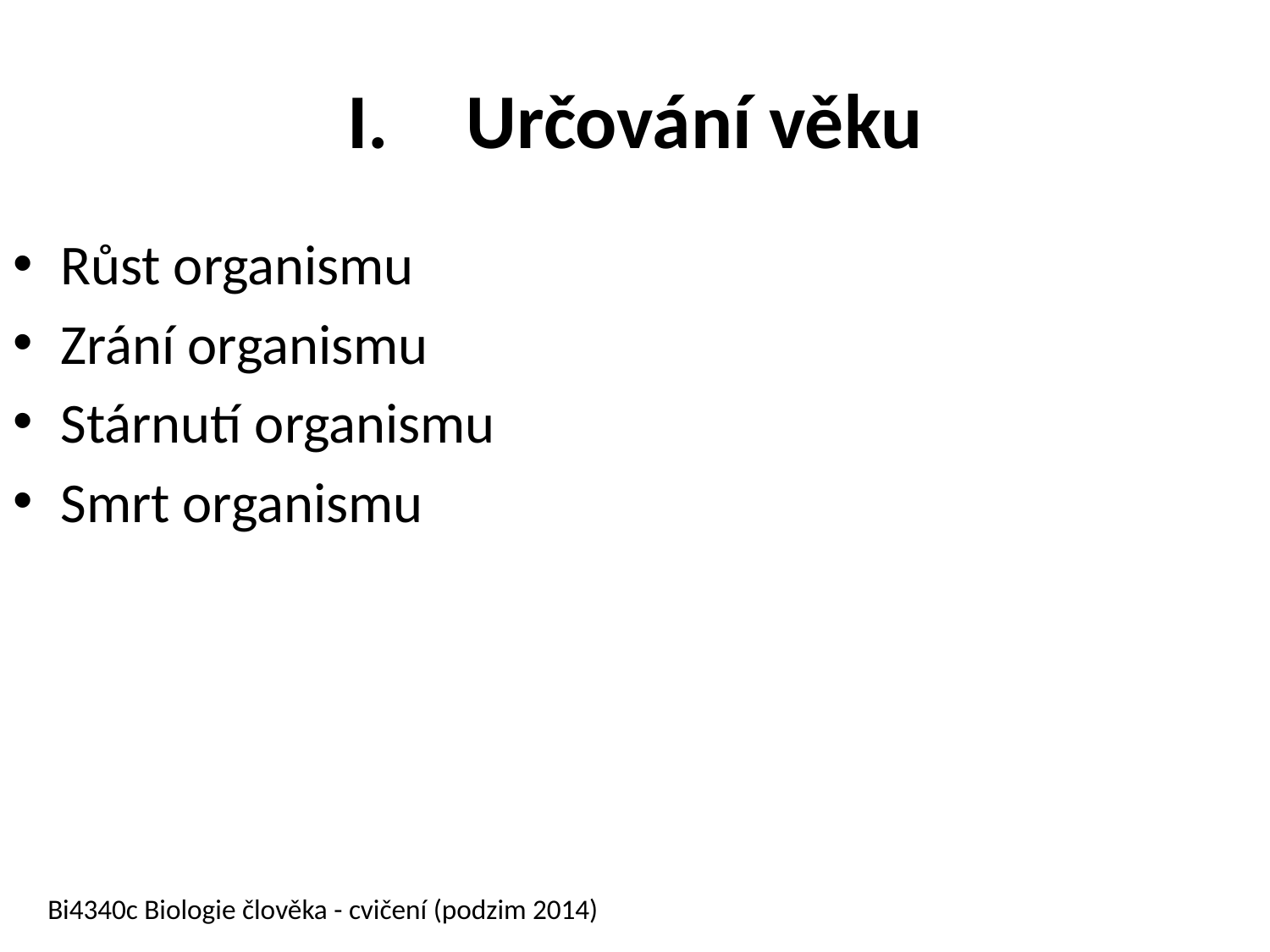

# Určování věku
Růst organismu
Zrání organismu
Stárnutí organismu
Smrt organismu

Bi4340c Biologie člověka - cvičení (podzim 2014)